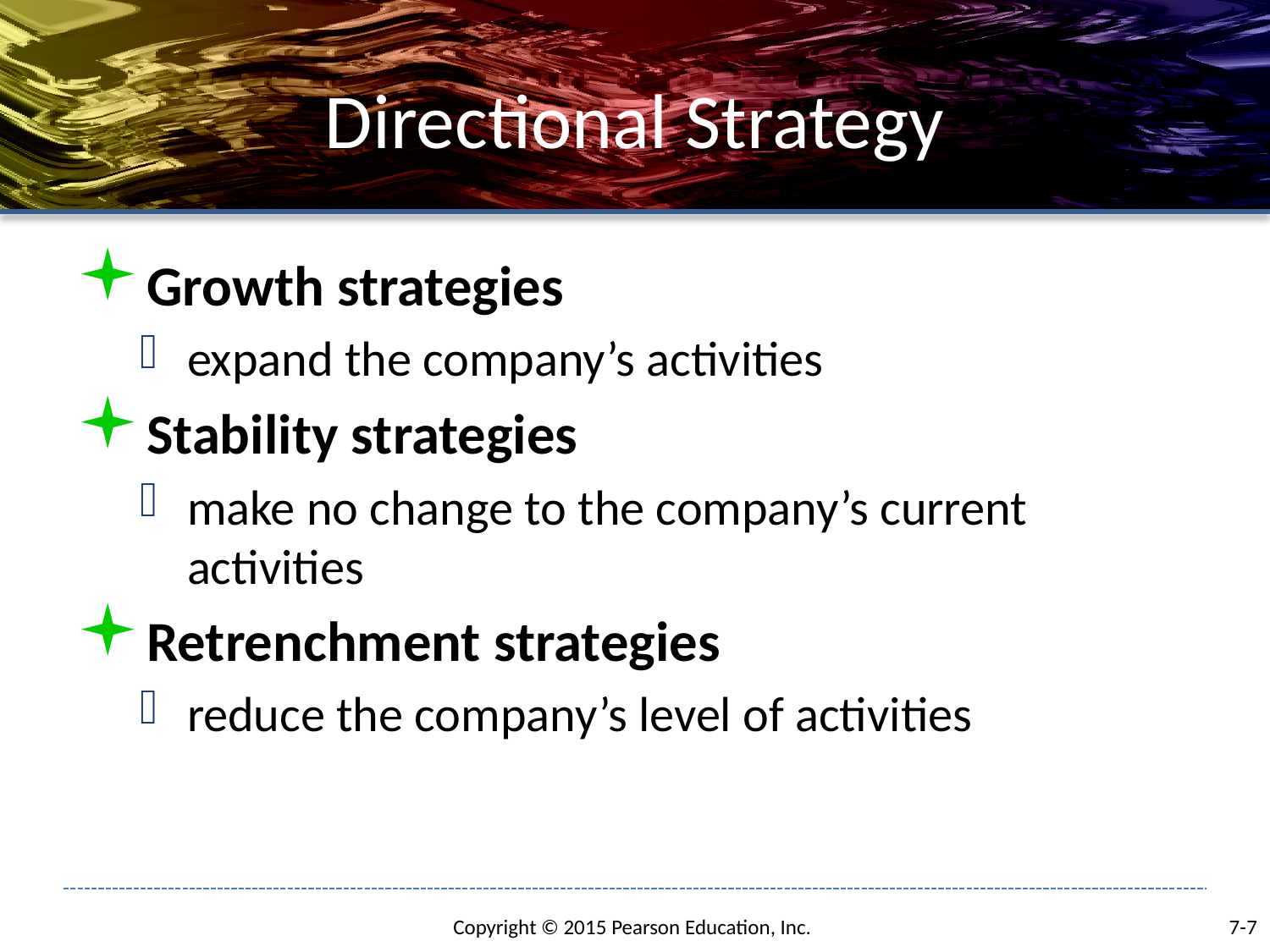

# Directional Strategy
Growth strategies
expand the company’s activities
Stability strategies
make no change to the company’s current activities
Retrenchment strategies
reduce the company’s level of activities
7-7
Copyright © 2015 Pearson Education, Inc.